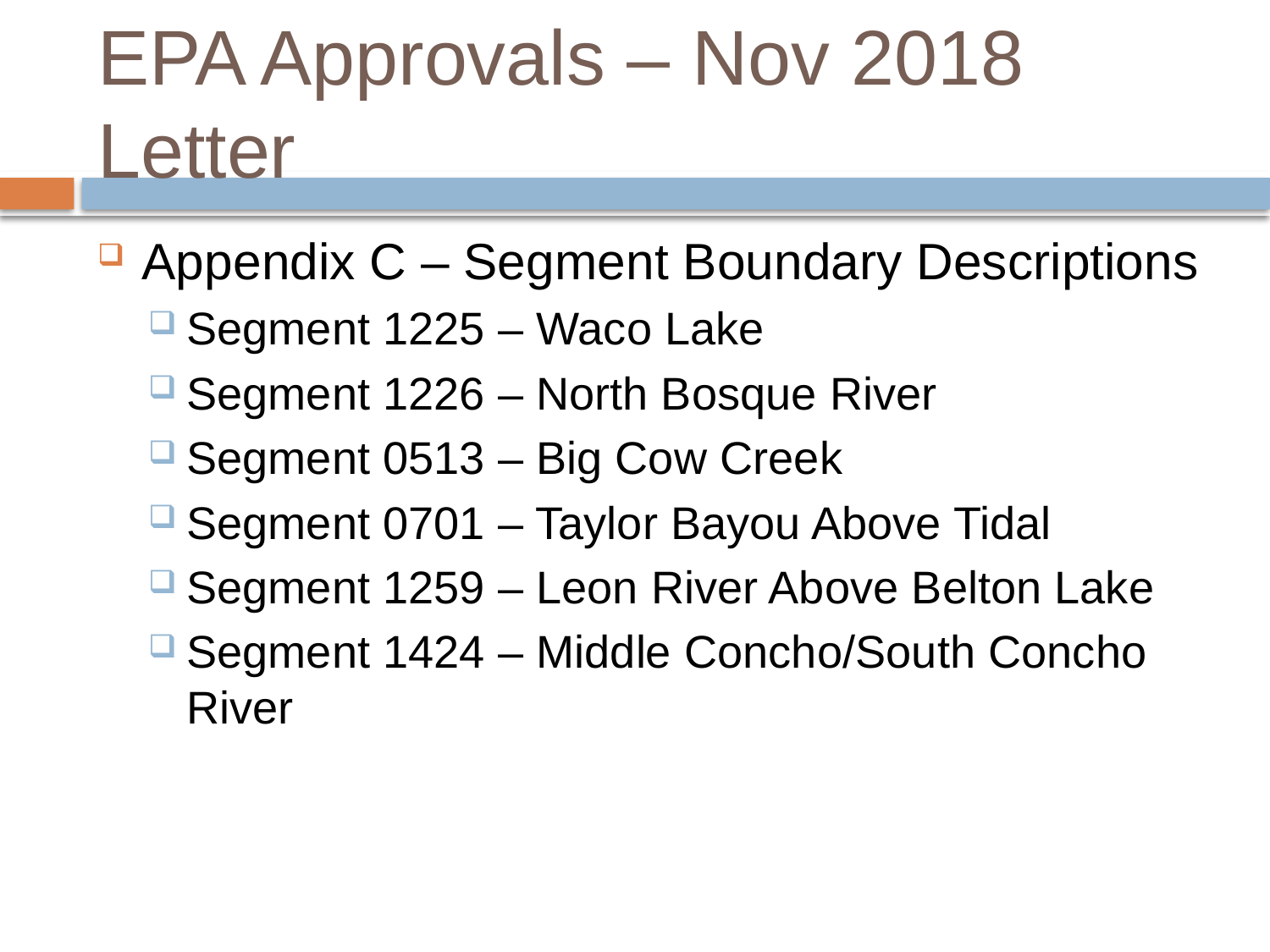

# EPA Approvals – Nov 2018 Letter
Appendix C – Segment Boundary Descriptions
Segment 1225 – Waco Lake
Segment 1226 – North Bosque River
Segment 0513 – Big Cow Creek
Segment 0701 – Taylor Bayou Above Tidal
Segment 1259 – Leon River Above Belton Lake
Segment 1424 – Middle Concho/South Concho River